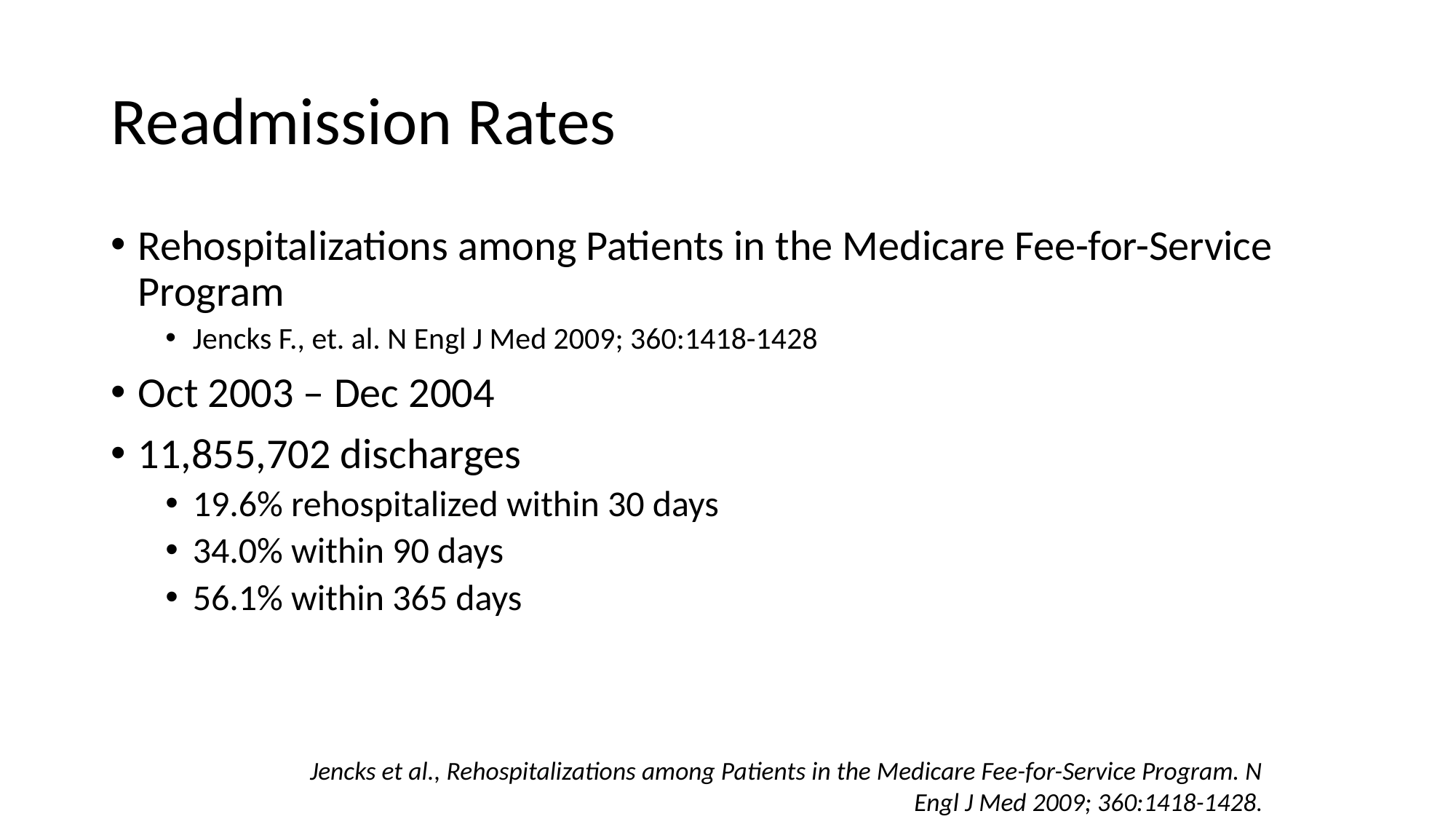

# Readmission Rates
Rehospitalizations among Patients in the Medicare Fee-for-Service Program
Jencks F., et. al. N Engl J Med 2009; 360:1418-1428
Oct 2003 – Dec 2004
11,855,702 discharges
19.6% rehospitalized within 30 days
34.0% within 90 days
56.1% within 365 days
Jencks et al., Rehospitalizations among Patients in the Medicare Fee-for-Service Program. N Engl J Med 2009; 360:1418-1428.